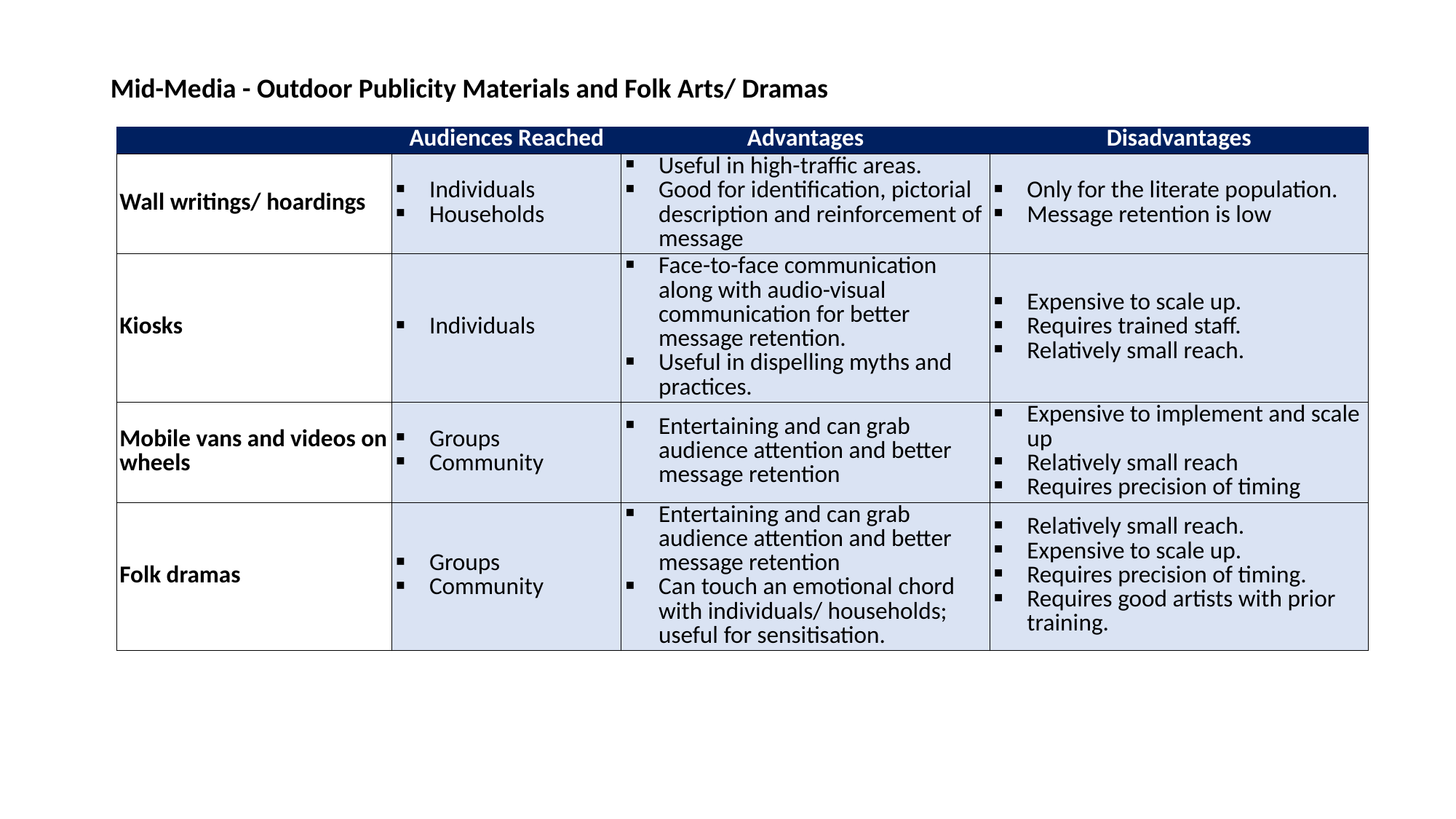

Mid-Media - Outdoor Publicity Materials and Folk Arts/ Dramas
|  | Audiences Reached | Advantages | Disadvantages |
| --- | --- | --- | --- |
| Wall writings/ hoardings | Individuals Households | Useful in high-traffic areas. Good for identification, pictorial description and reinforcement of message | Only for the literate population. Message retention is low |
| Kiosks | Individuals | Face-to-face communication along with audio-visual communication for better message retention. Useful in dispelling myths and practices. | Expensive to scale up. Requires trained staff. Relatively small reach. |
| Mobile vans and videos on wheels | Groups Community | Entertaining and can grab audience attention and better message retention | Expensive to implement and scale up Relatively small reach Requires precision of timing |
| Folk dramas | Groups Community | Entertaining and can grab audience attention and better message retention Can touch an emotional chord with individuals/ households; useful for sensitisation. | Relatively small reach. Expensive to scale up. Requires precision of timing. Requires good artists with prior training. |